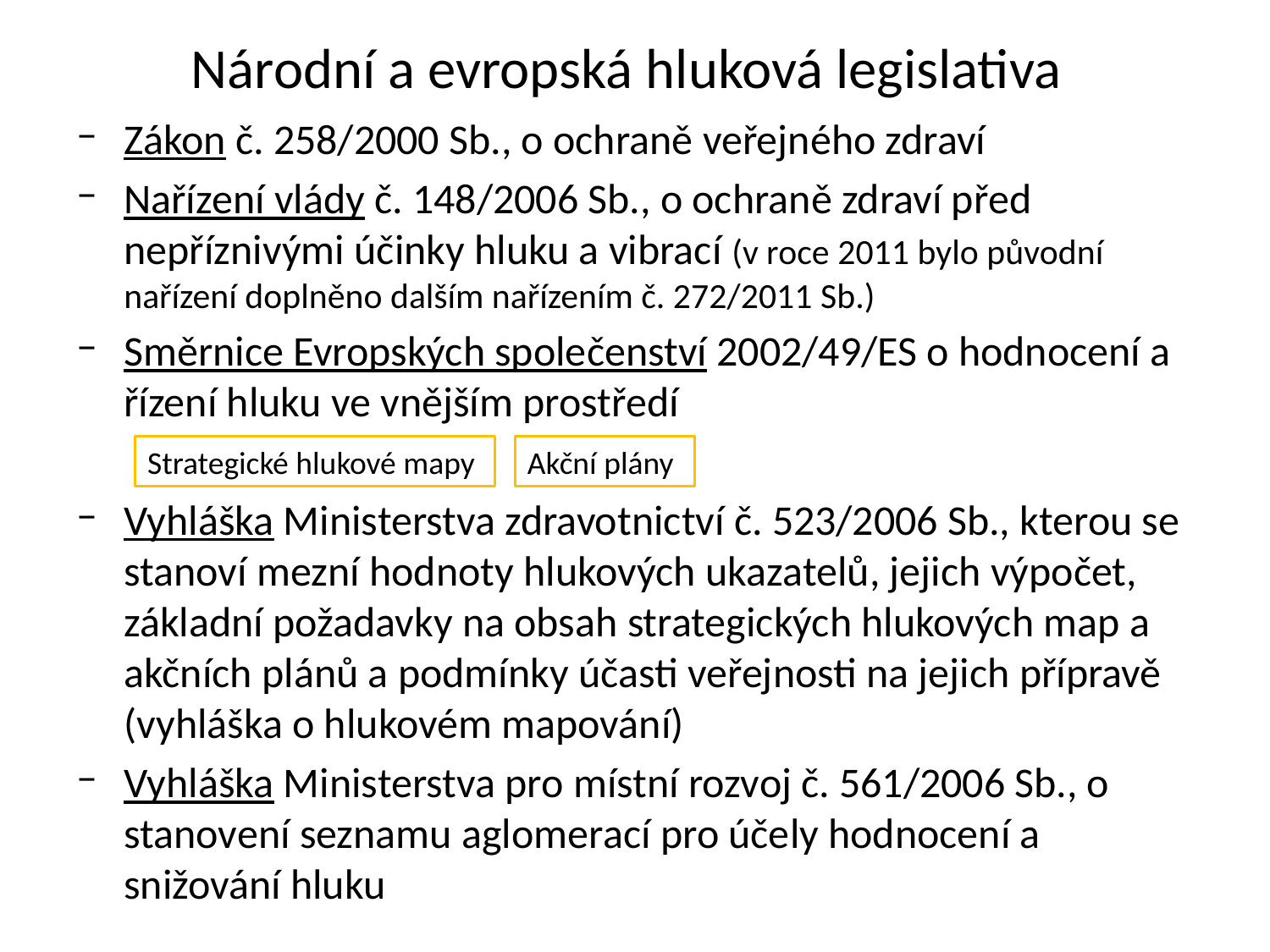

# Národní a evropská hluková legislativa
Zákon č. 258/2000 Sb., o ochraně veřejného zdraví
Nařízení vlády č. 148/2006 Sb., o ochraně zdraví před nepříznivými účinky hluku a vibrací (v roce 2011 bylo původní nařízení doplněno dalším nařízením č. 272/2011 Sb.)
Směrnice Evropských společenství 2002/49/ES o hodnocení a řízení hluku ve vnějším prostředí

Vyhláška Ministerstva zdravotnictví č. 523/2006 Sb., kterou se stanoví mezní hodnoty hlukových ukazatelů, jejich výpočet, základní požadavky na obsah strategických hlukových map a akčních plánů a podmínky účasti veřejnosti na jejich přípravě (vyhláška o hlukovém mapování)
Vyhláška Ministerstva pro místní rozvoj č. 561/2006 Sb., o stanovení seznamu aglomerací pro účely hodnocení a snižování hluku
Strategické hlukové mapy
Akční plány